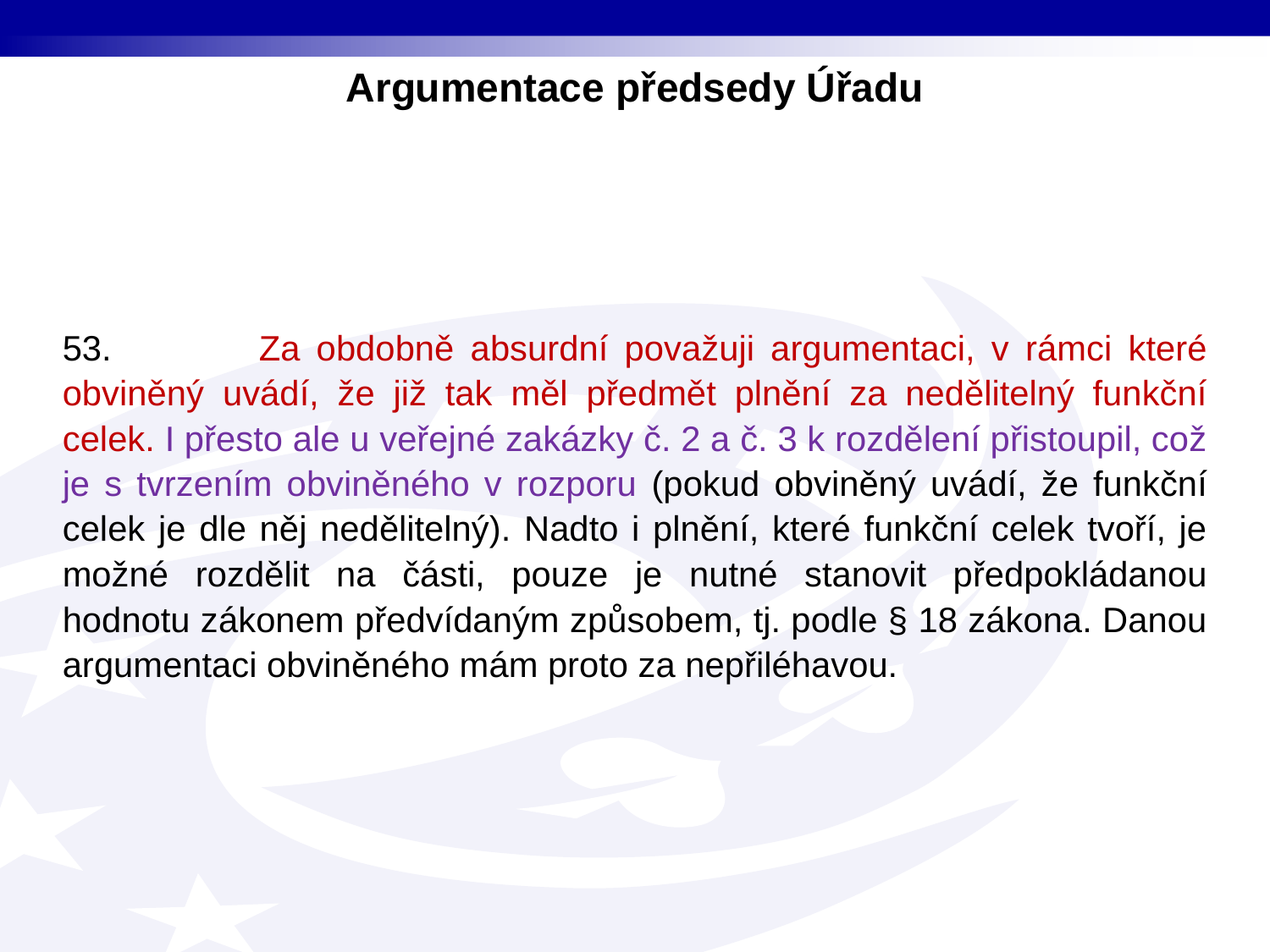

Argumentace předsedy Úřadu
53.         Za obdobně absurdní považuji argumentaci, v rámci které obviněný uvádí, že již tak měl předmět plnění za nedělitelný funkční celek. I přesto ale u veřejné zakázky č. 2 a č. 3 k rozdělení přistoupil, což je s tvrzením obviněného v rozporu (pokud obviněný uvádí, že funkční celek je dle něj nedělitelný). Nadto i plnění, které funkční celek tvoří, je možné rozdělit na části, pouze je nutné stanovit předpokládanou hodnotu zákonem předvídaným způsobem, tj. podle § 18 zákona. Danou argumentaci obviněného mám proto za nepřiléhavou.